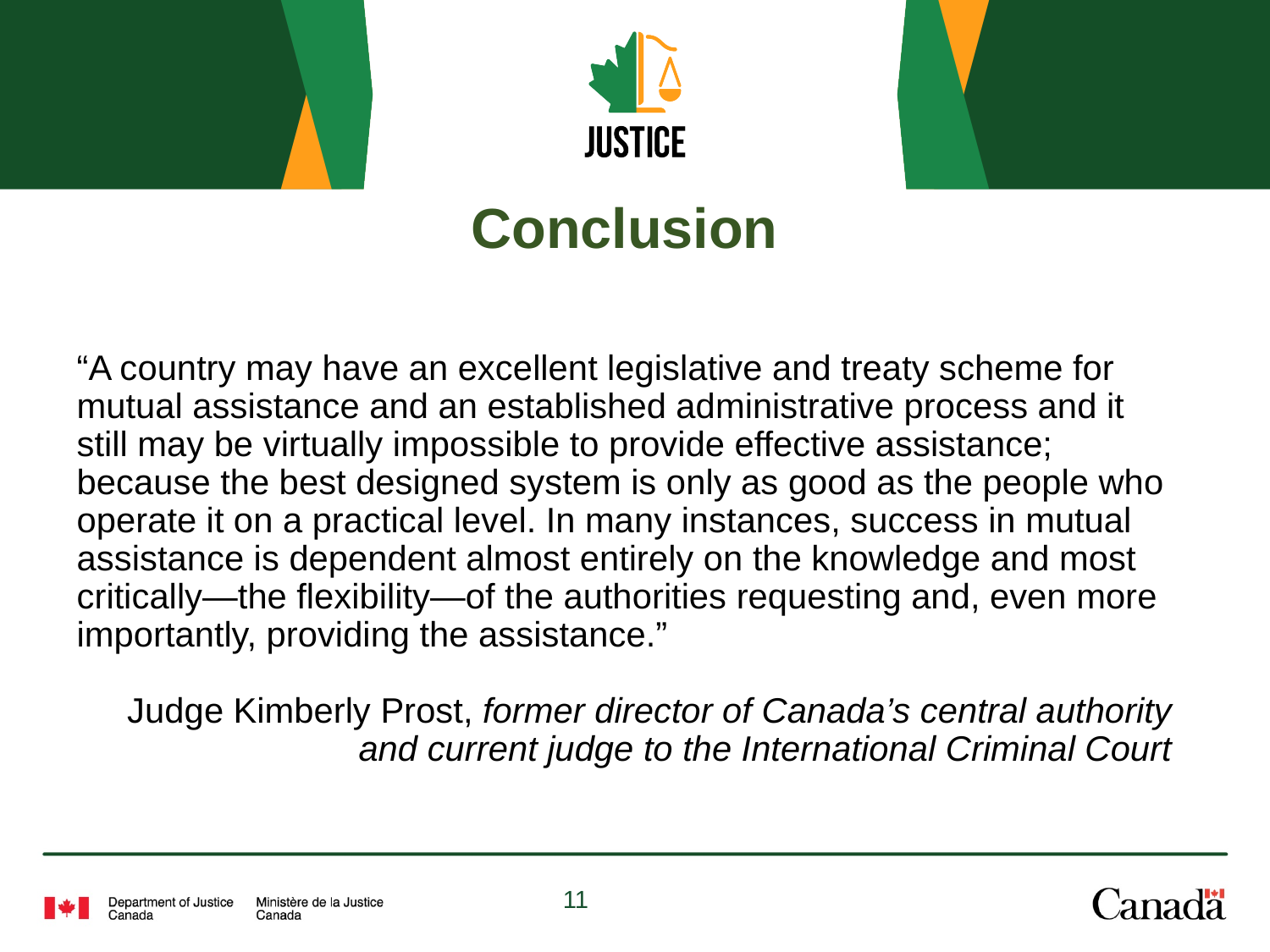

# Conclusion
“A country may have an excellent legislative and treaty scheme for mutual assistance and an established administrative process and it still may be virtually impossible to provide effective assistance; because the best designed system is only as good as the people who operate it on a practical level. In many instances, success in mutual assistance is dependent almost entirely on the knowledge and most critically—the flexibility—of the authorities requesting and, even more importantly, providing the assistance.”

Judge Kimberly Prost, former director of Canada’s central authority and current judge to the International Criminal Court
11